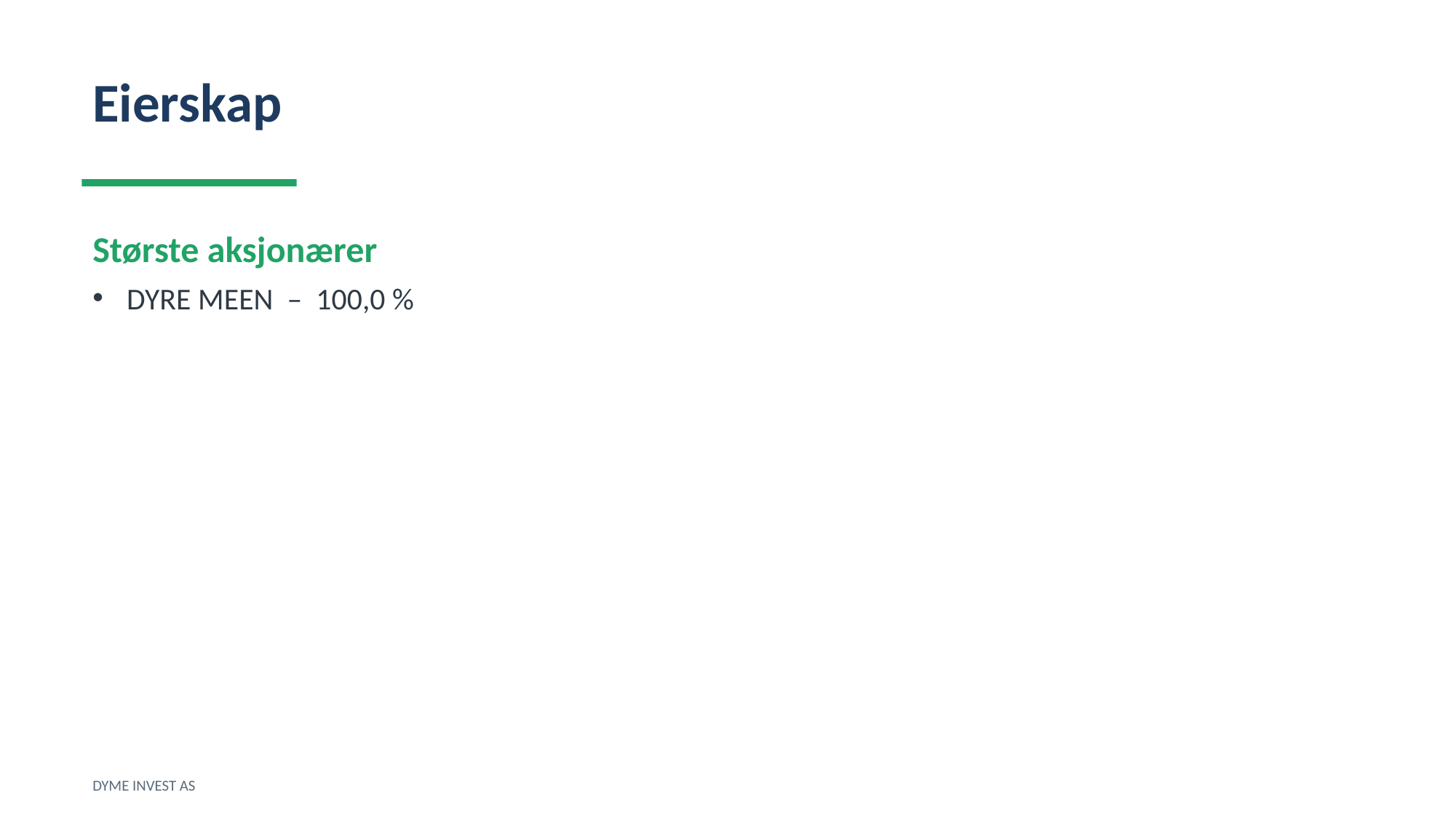

Eierskap

Største aksjonærer
DYRE MEEN  –  100,0 %
DYME INVEST AS